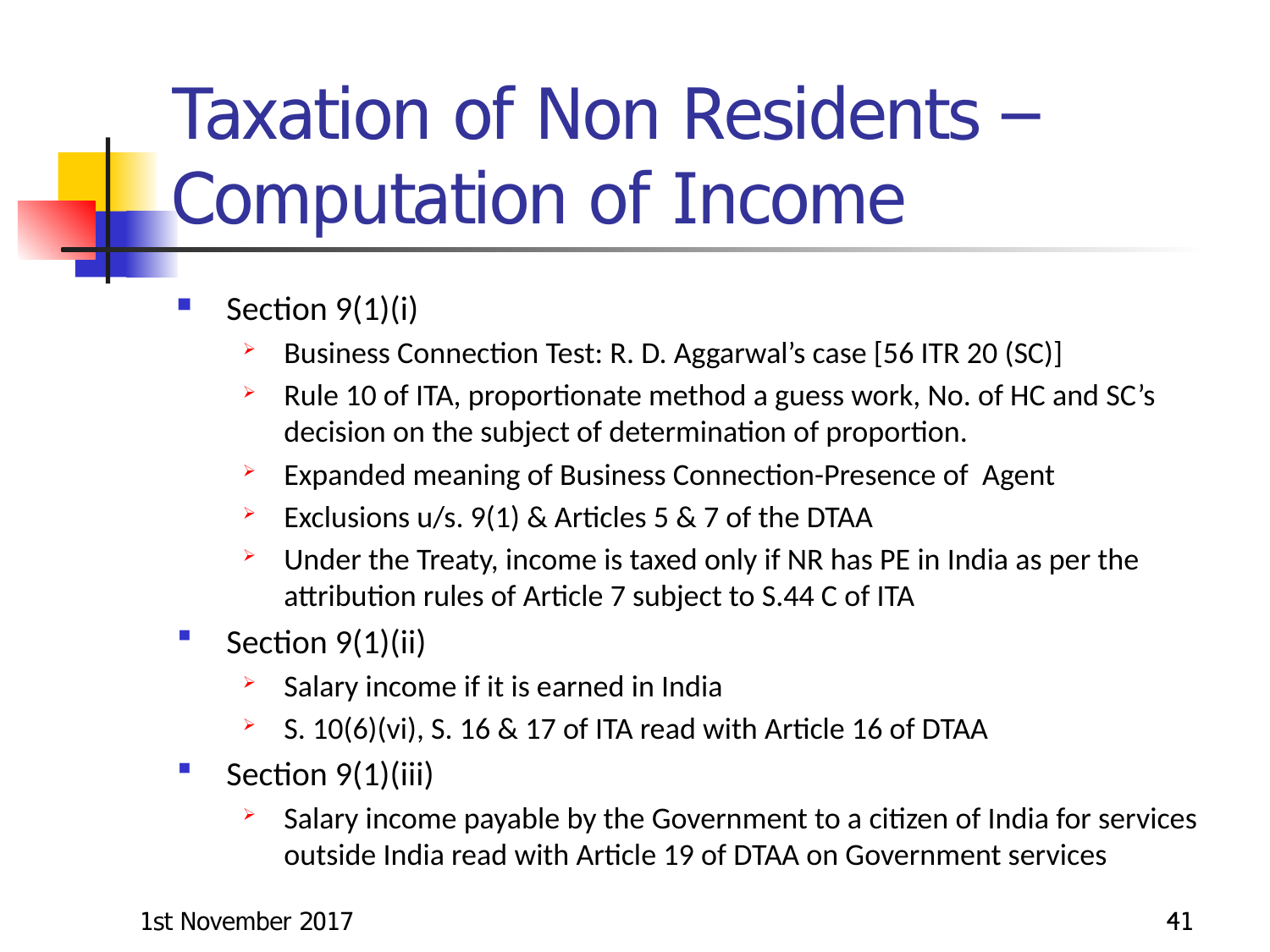

# Taxation of Non Residents – Computation of Income
Section 9(1)(i)
Business Connection Test: R. D. Aggarwal’s case [56 ITR 20 (SC)]
Rule 10 of ITA, proportionate method a guess work, No. of HC and SC’s decision on the subject of determination of proportion.
Expanded meaning of Business Connection-Presence of  Agent
Exclusions u/s. 9(1) & Articles 5 & 7 of the DTAA
Under the Treaty, income is taxed only if NR has PE in India as per the attribution rules of Article 7 subject to S.44 C of ITA
Section 9(1)(ii)
Salary income if it is earned in India
S. 10(6)(vi), S. 16 & 17 of ITA read with Article 16 of DTAA
Section 9(1)(iii)
Salary income payable by the Government to a citizen of India for services outside India read with Article 19 of DTAA on Government services
1st November 2017
41